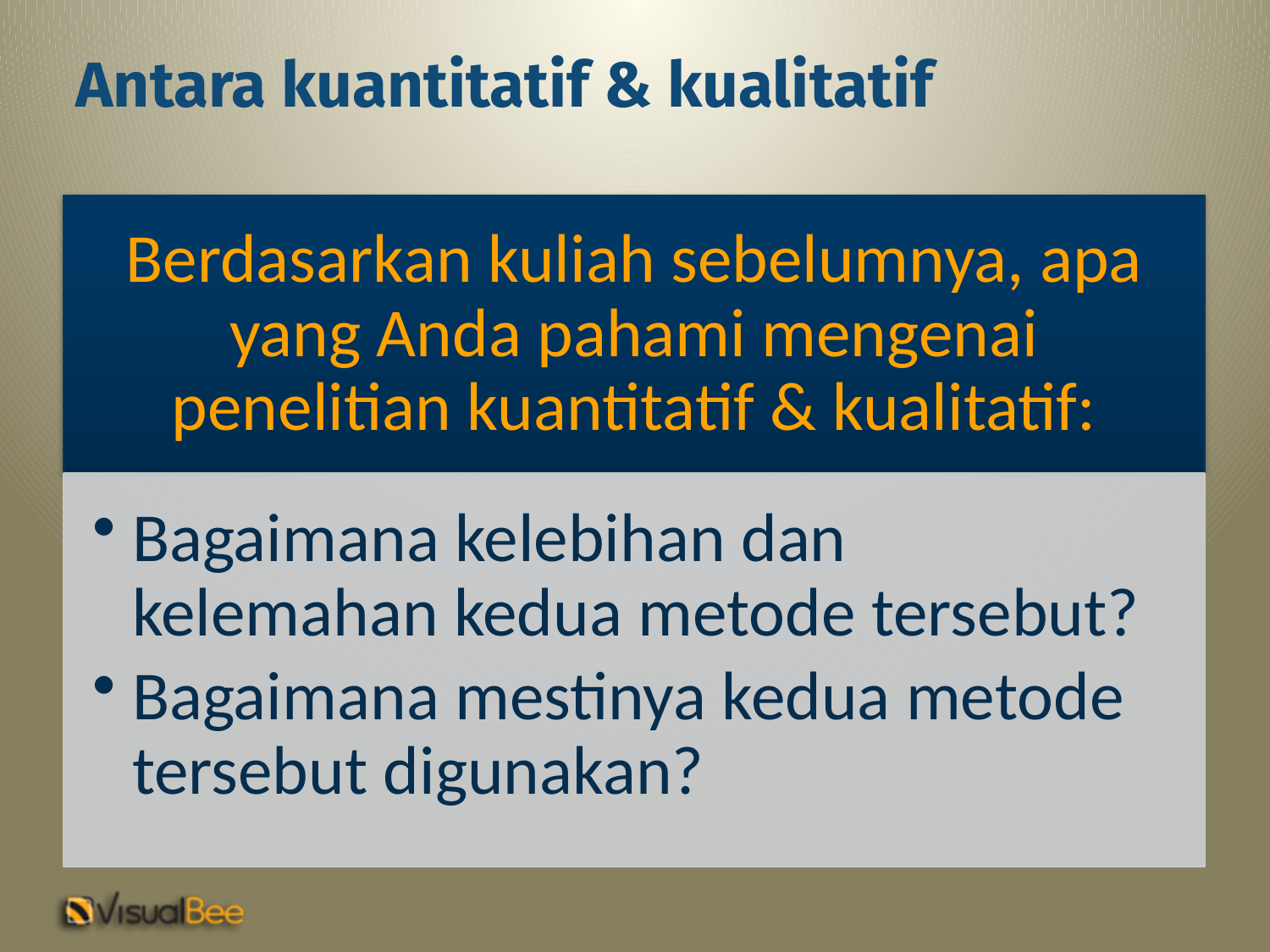

# Antara kuantitatif & kualitatif
Berdasarkan kuliah sebelumnya, apa yang Anda pahami mengenai penelitian kuantitatif & kualitatif:
Bagaimana kelebihan dan kelemahan kedua metode tersebut?
Bagaimana mestinya kedua metode tersebut digunakan?